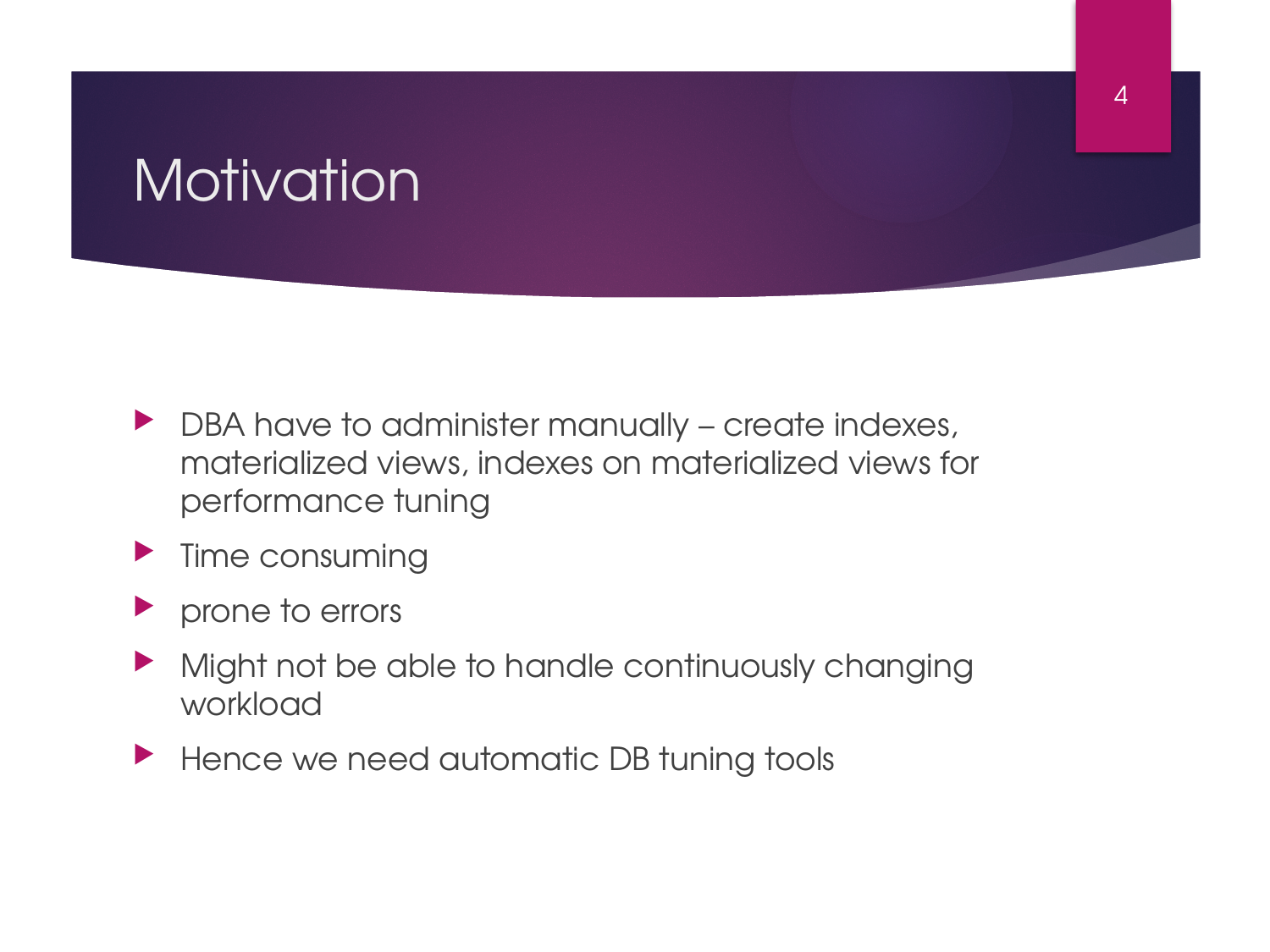

4
# Motivation
DBA have to administer manually – create indexes, materialized views, indexes on materialized views for performance tuning
Time consuming
prone to errors
Might not be able to handle continuously changing workload
Hence we need automatic DB tuning tools